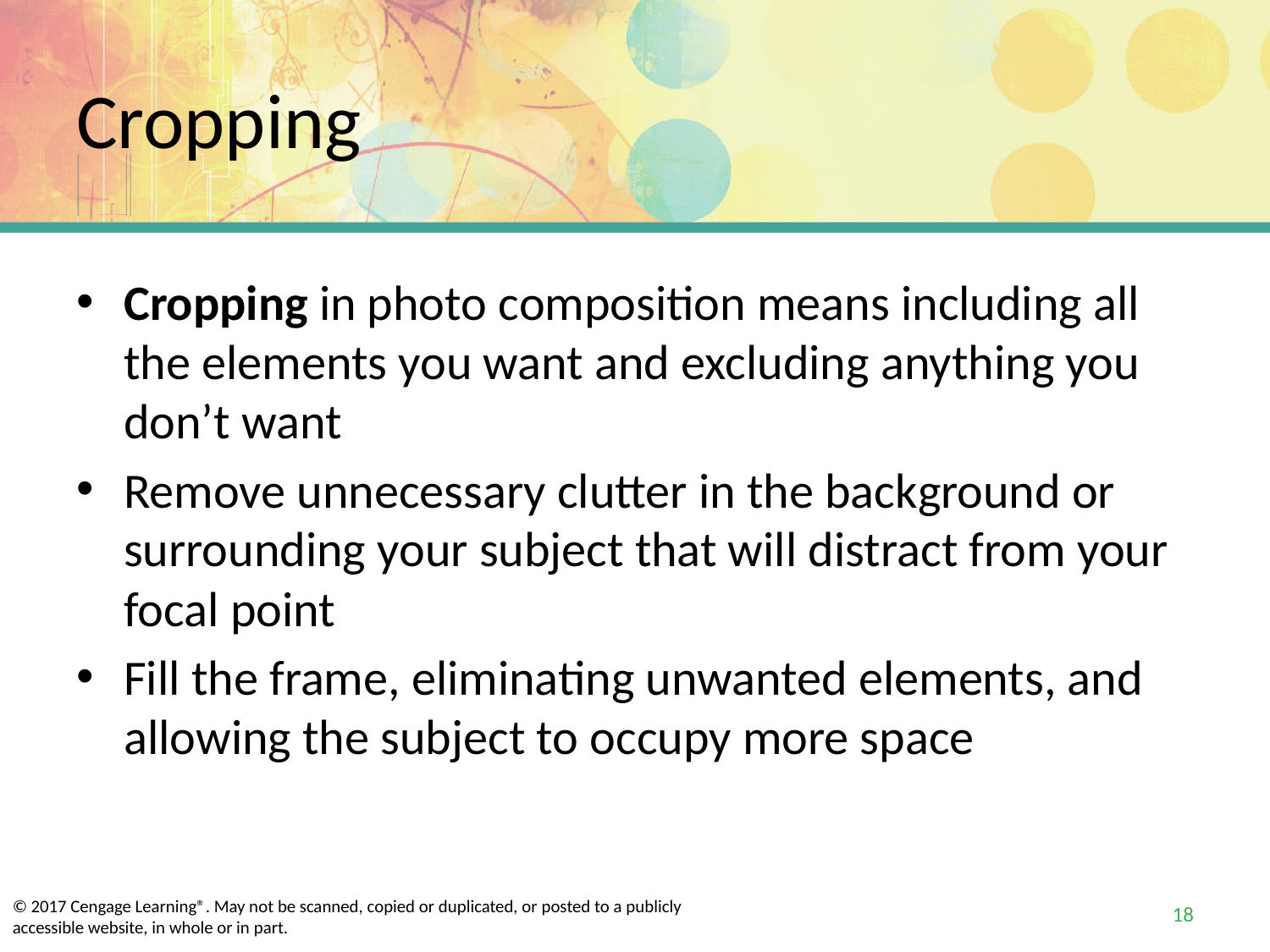

# Cropping
Cropping in photo composition means including all the elements you want and excluding anything you don’t want
Remove unnecessary clutter in the background or surrounding your subject that will distract from your focal point
Fill the frame, eliminating unwanted elements, and allowing the subject to occupy more space

18